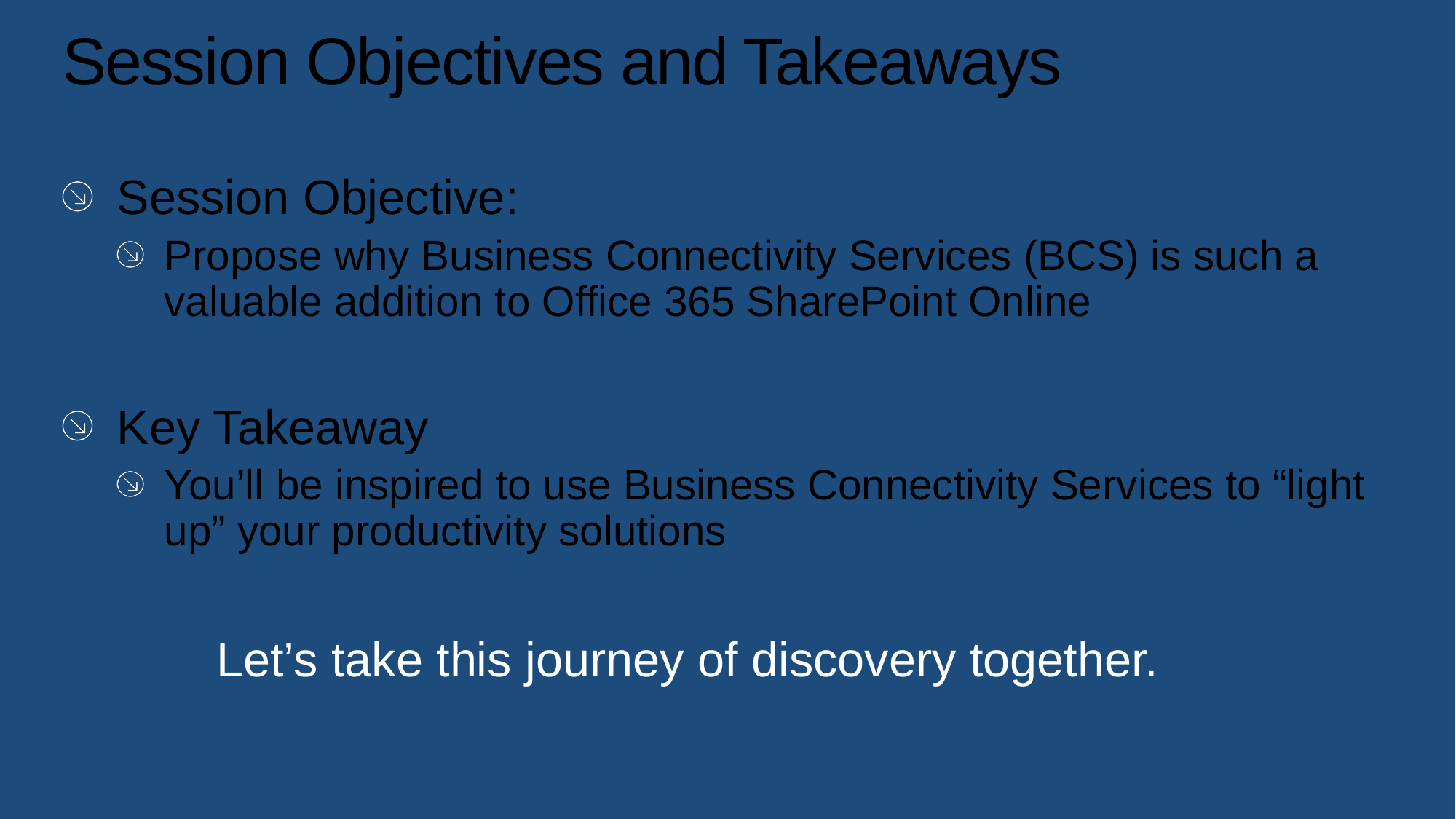

# Session Objectives and Takeaways
Session Objective:
Propose why Business Connectivity Services (BCS) is such a  valuable addition to Office 365 SharePoint Online

Key Takeaway
You’ll be inspired to use Business Connectivity Services to “light up” your productivity solutions
Let’s take this journey of discovery together.